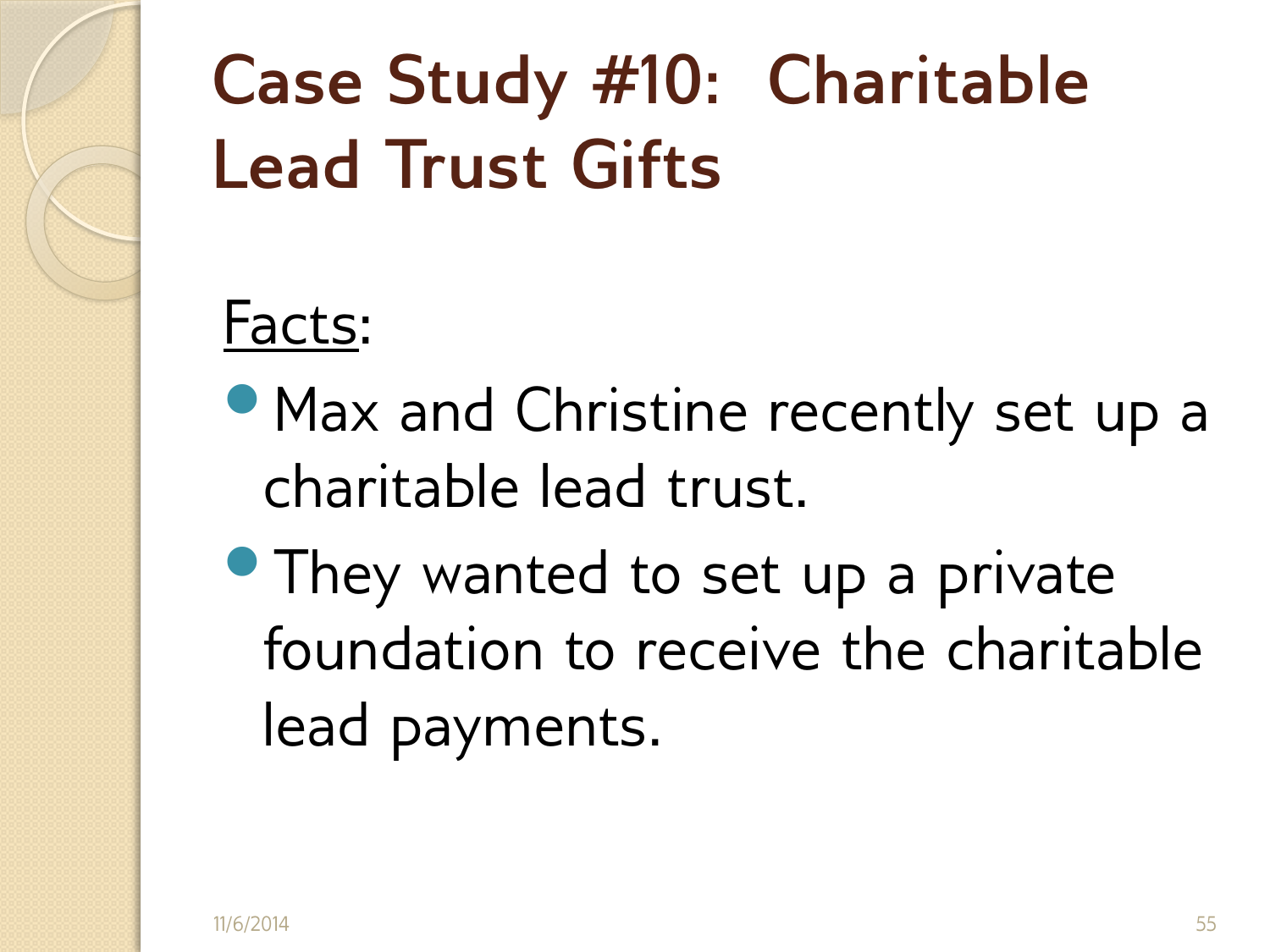

# Case Study #10:  Charitable Lead Trust Gifts
Facts:
Max and Christine recently set up a charitable lead trust.
They wanted to set up a private foundation to receive the charitable lead payments.
11/6/2014
55